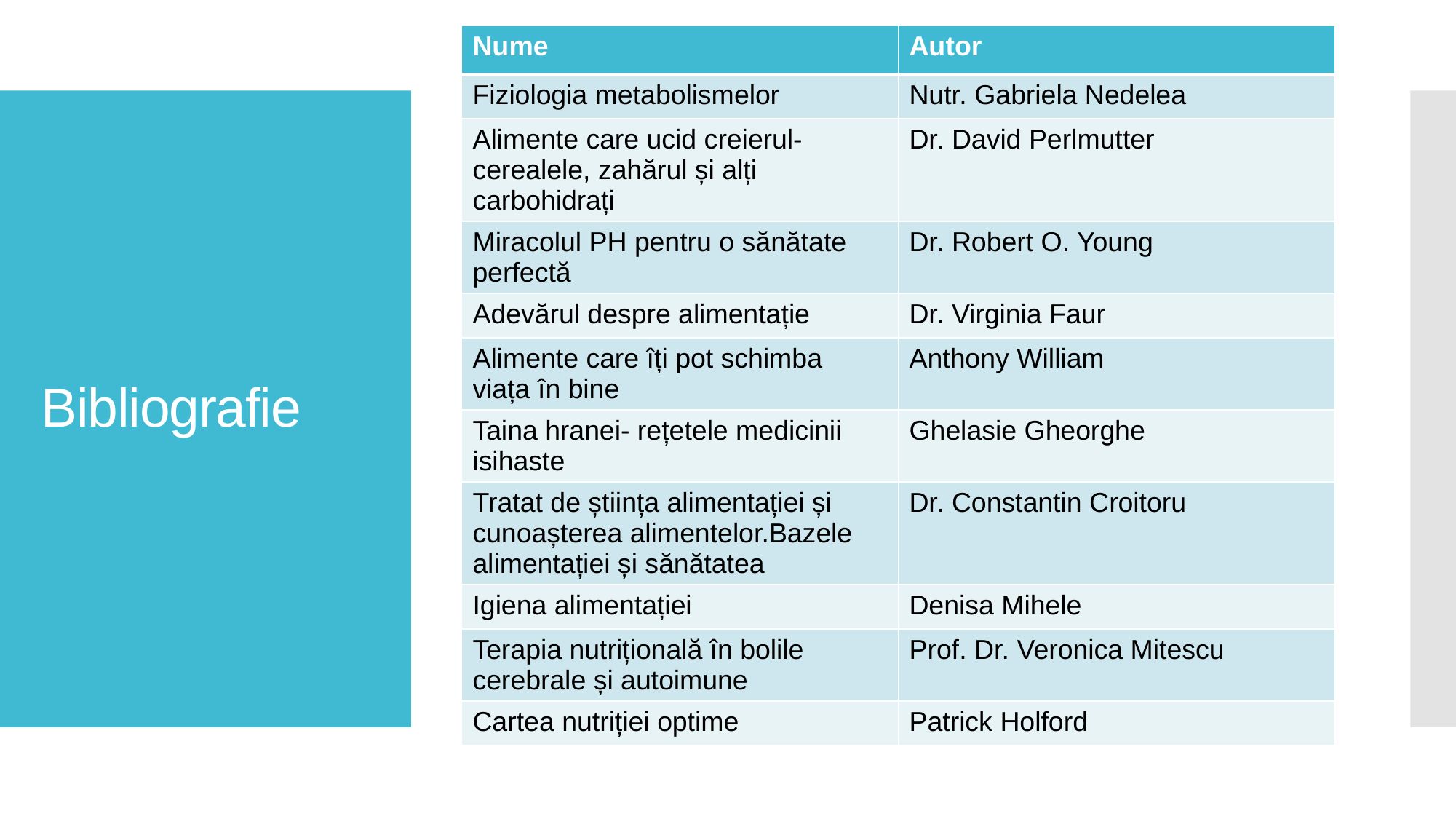

| Nume | Autor |
| --- | --- |
| Fiziologia metabolismelor | Nutr. Gabriela Nedelea |
| Alimente care ucid creierul-cerealele, zahărul și alți carbohidrați | Dr. David Perlmutter |
| Miracolul PH pentru o sănătate perfectă | Dr. Robert O. Young |
| Adevărul despre alimentație | Dr. Virginia Faur |
| Alimente care îți pot schimba viața în bine | Anthony William |
| Taina hranei- rețetele medicinii isihaste | Ghelasie Gheorghe |
| Tratat de știința alimentației și cunoașterea alimentelor.Bazele alimentației și sănătatea | Dr. Constantin Croitoru |
| Igiena alimentației | Denisa Mihele |
| Terapia nutrițională în bolile cerebrale și autoimune | Prof. Dr. Veronica Mitescu |
| Cartea nutriției optime | Patrick Holford |
# Bibliografie